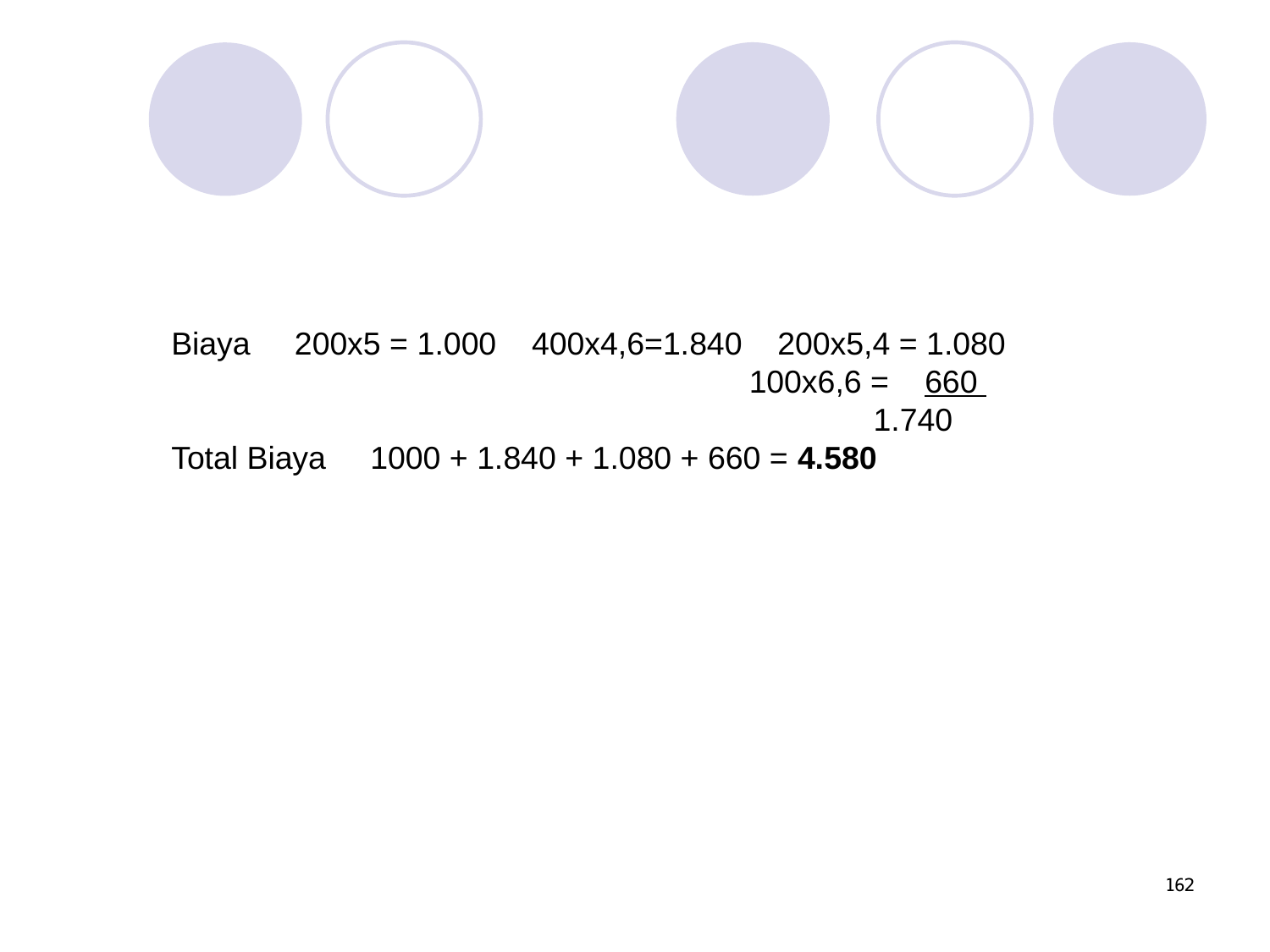

Biaya     200x5 = 1.000    400x4,6=1.840    200x5,4 = 1.080
                                                                 100x6,6 =    660
                                                                               1.740
Total Biaya     1000 + 1.840 + 1.080 + 660 = 4.580
162